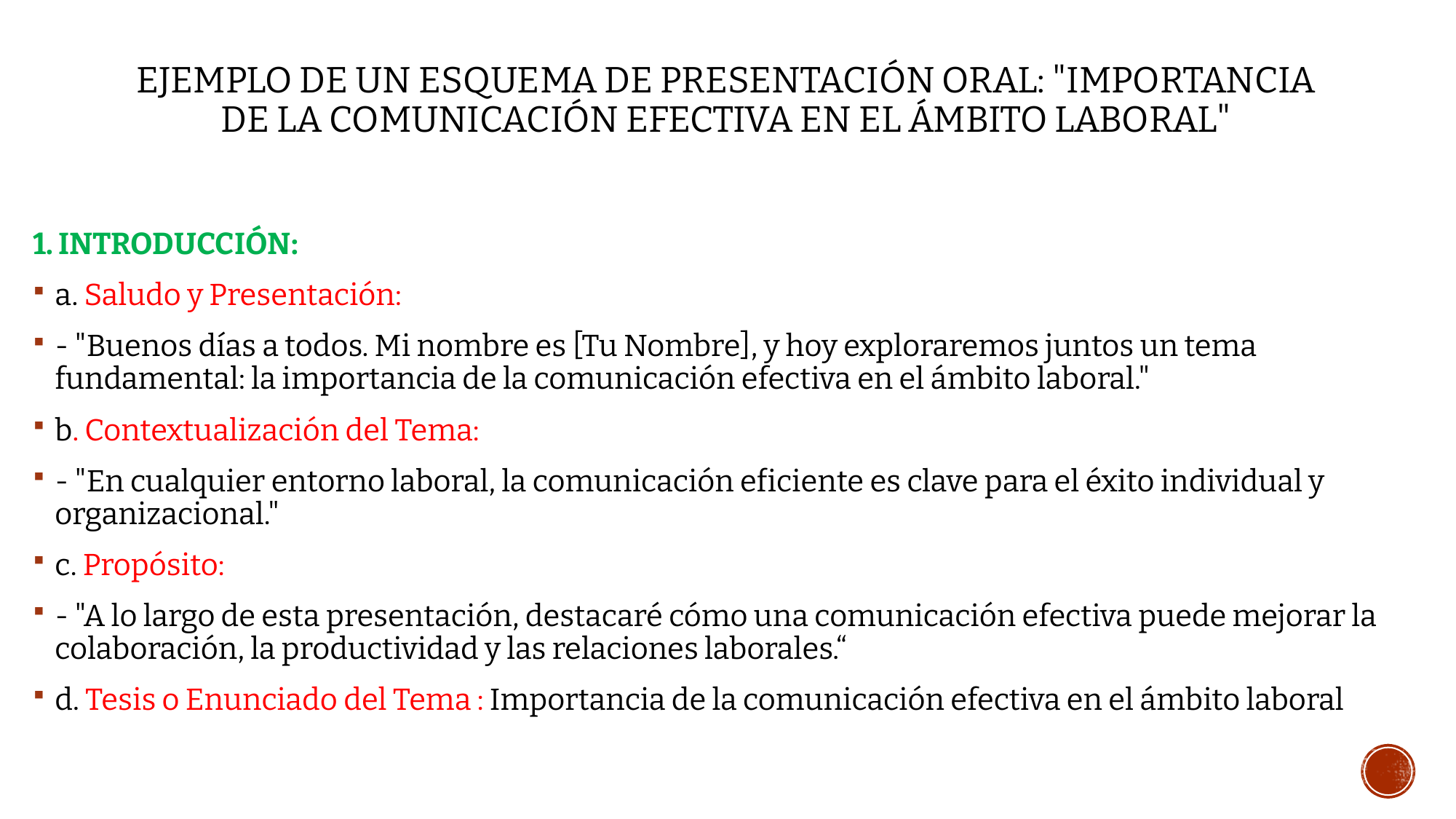

# EJEMPLO DE UN Esquema de Presentación Oral: "Importancia de la Comunicación Efectiva en el Ámbito Laboral"
1. INTRODUCCIÓN:
a. Saludo y Presentación:
- "Buenos días a todos. Mi nombre es [Tu Nombre], y hoy exploraremos juntos un tema fundamental: la importancia de la comunicación efectiva en el ámbito laboral."
b. Contextualización del Tema:
- "En cualquier entorno laboral, la comunicación eficiente es clave para el éxito individual y organizacional."
c. Propósito:
- "A lo largo de esta presentación, destacaré cómo una comunicación efectiva puede mejorar la colaboración, la productividad y las relaciones laborales.“
d. Tesis o Enunciado del Tema : Importancia de la comunicación efectiva en el ámbito laboral